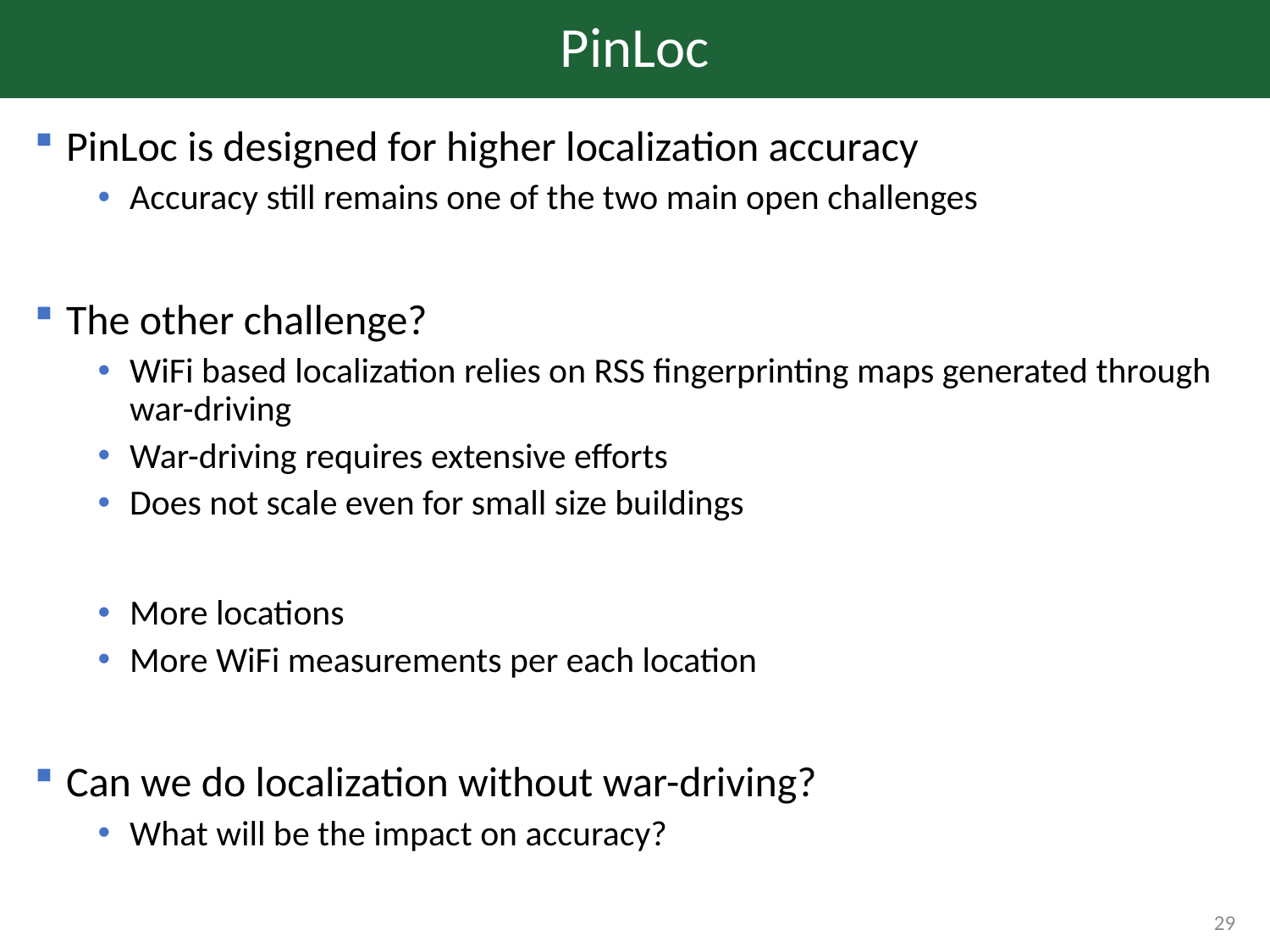

# PinLoc
PinLoc is designed for higher localization accuracy
Accuracy still remains one of the two main open challenges

The other challenge?
WiFi based localization relies on RSS fingerprinting maps generated through war-driving
War-driving requires extensive efforts
Does not scale even for small size buildings

More locations
More WiFi measurements per each location

Can we do localization without war-driving?
What will be the impact on accuracy?
29